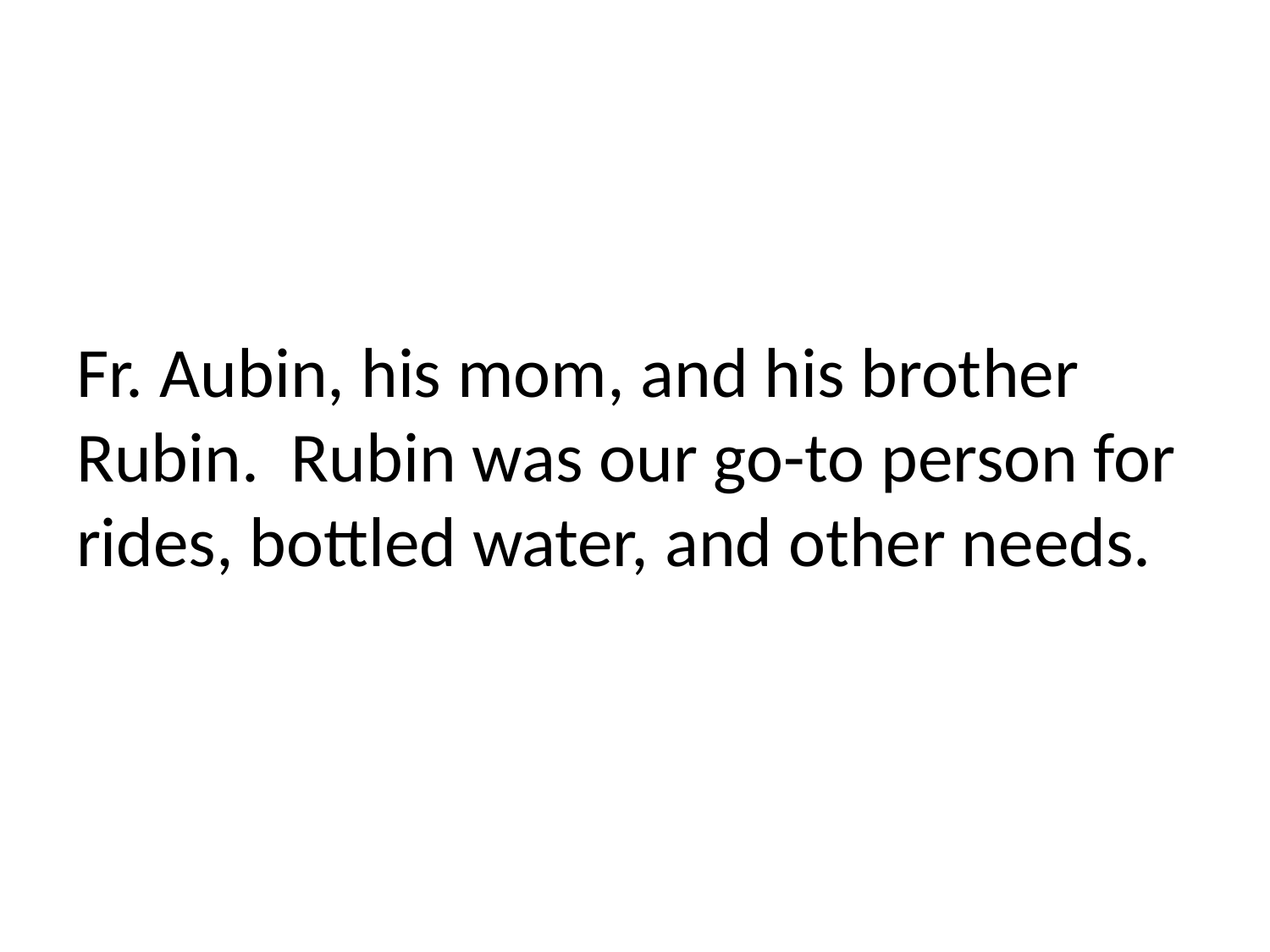

Fr. Aubin, his mom, and his brother Rubin.  Rubin was our go-to person for rides, bottled water, and other needs.